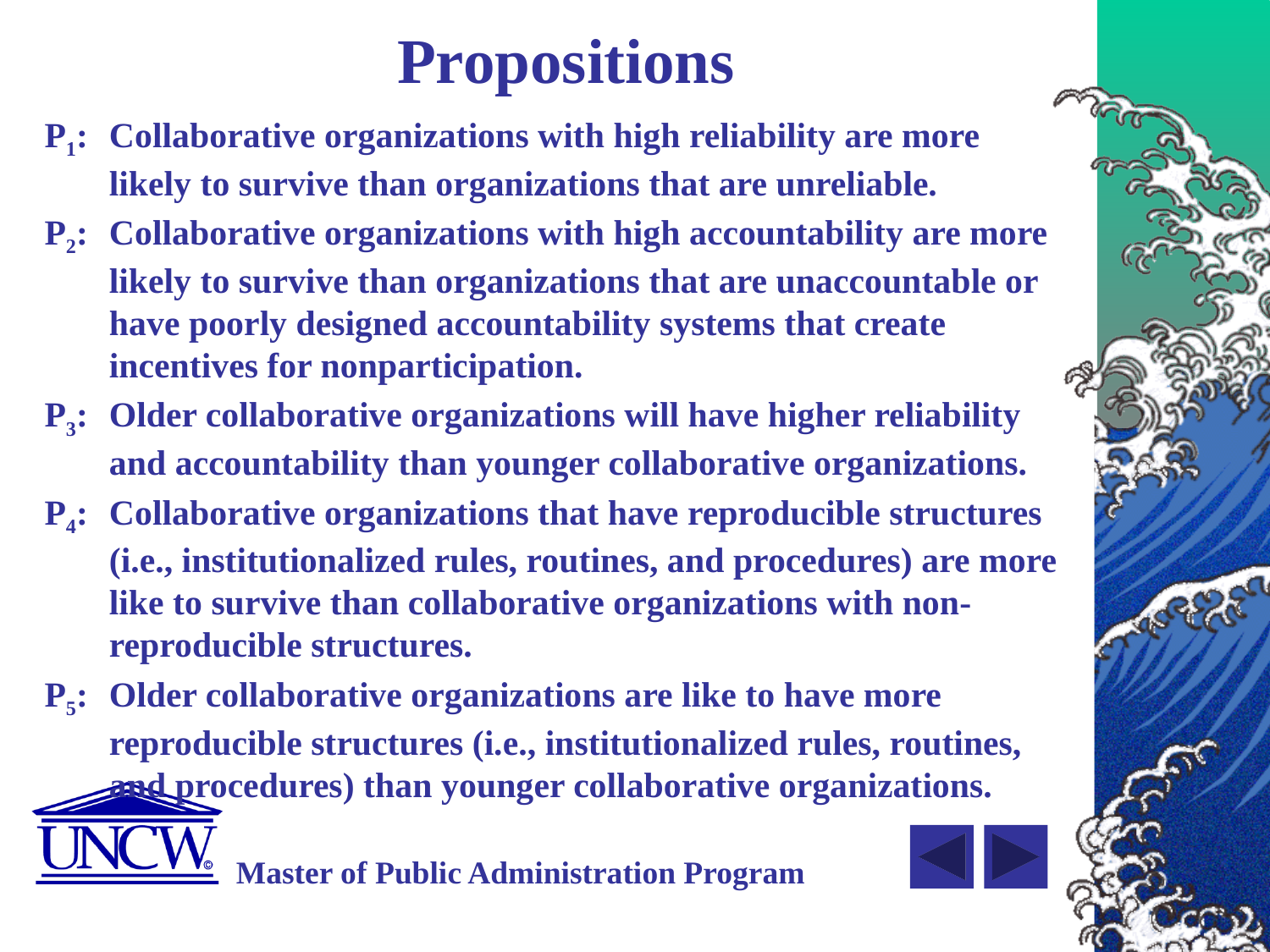

# Propositions
P1:	Collaborative organizations with high reliability are more likely to survive than organizations that are unreliable.
P2:	Collaborative organizations with high accountability are more likely to survive than organizations that are unaccountable or have poorly designed accountability systems that create incentives for nonparticipation.
P3:	Older collaborative organizations will have higher reliability and accountability than younger collaborative organizations.
P4:	Collaborative organizations that have reproducible structures (i.e., institutionalized rules, routines, and procedures) are more like to survive than collaborative organizations with non-reproducible structures.
P5:	Older collaborative organizations are like to have more reproducible structures (i.e., institutionalized rules, routines, and procedures) than younger collaborative organizations.